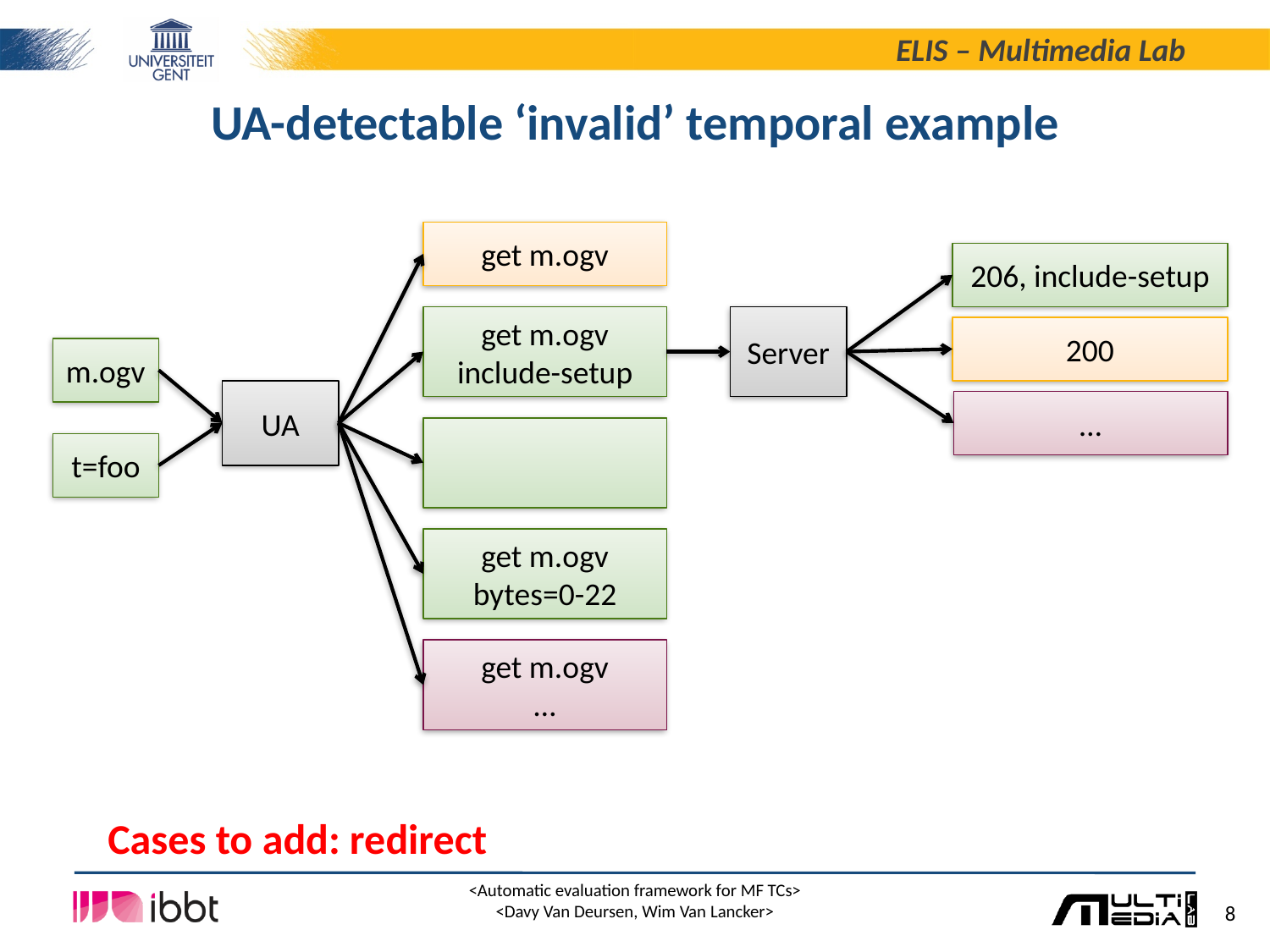

# UA-detectable ‘invalid’ temporal example
get m.ogv
206, include-setup
get m.ogv
include-setup
Server
200
m.ogv
UA
…

t=foo
get m.ogv
bytes=0-22
get m.ogv
…
Cases to add: redirect